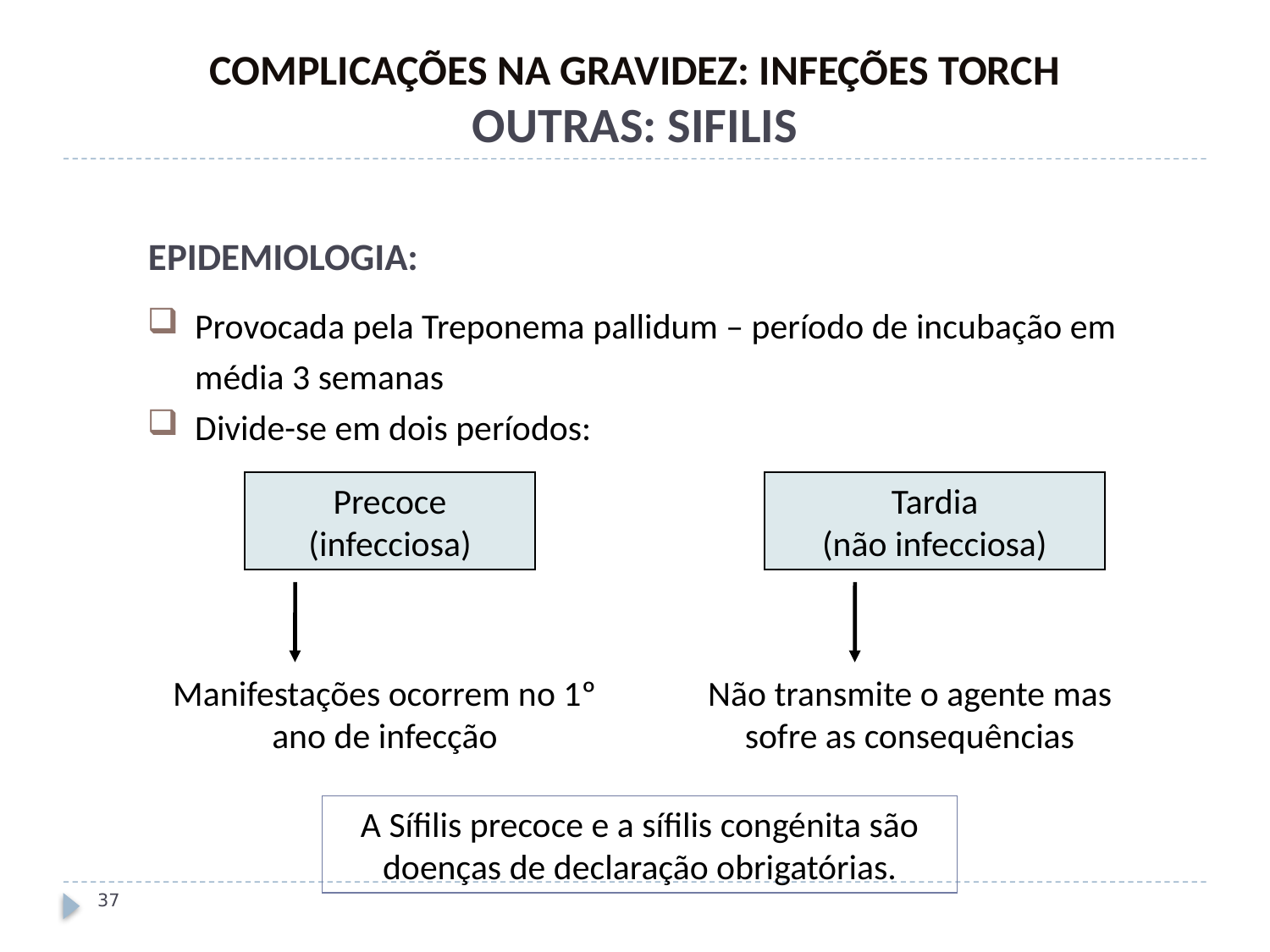

COMPLICAÇÕES NA GRAVIDEZ: INFEÇÕES TORCH
OUTRAS: SIFILIS
EPIDEMIOLOGIA:
Provocada pela Treponema pallidum – período de incubação em média 3 semanas
Divide-se em dois períodos:
Precoce
(infecciosa)
Tardia
(não infecciosa)

Manifestações ocorrem no 1º ano de infecção
Não transmite o agente mas sofre as consequências
A Sífilis precoce e a sífilis congénita são
doenças de declaração obrigatórias.
37